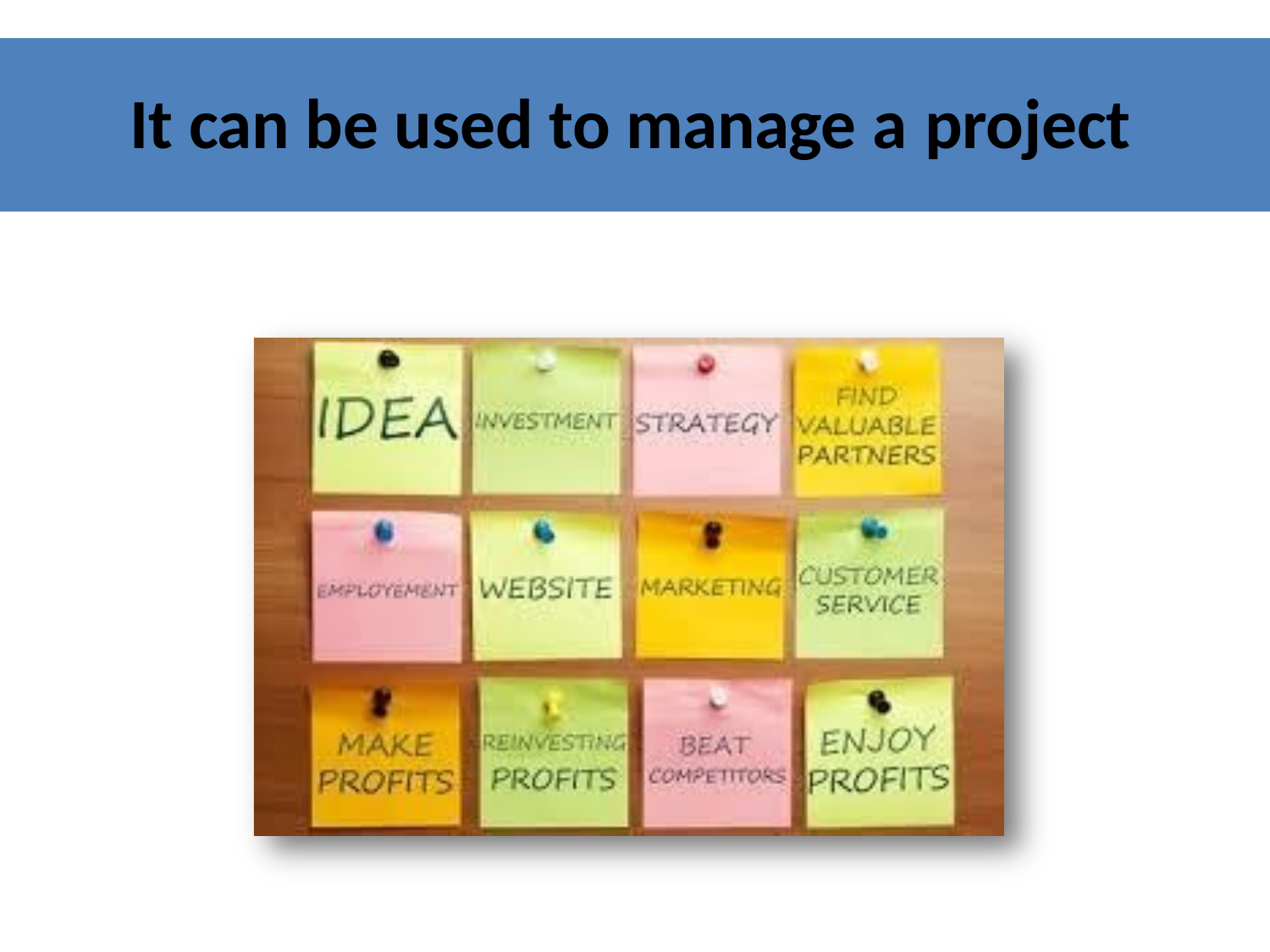

# It can be used to manage a project

https://www.slideshare.net/MichelleLynCruz/trello-73198801